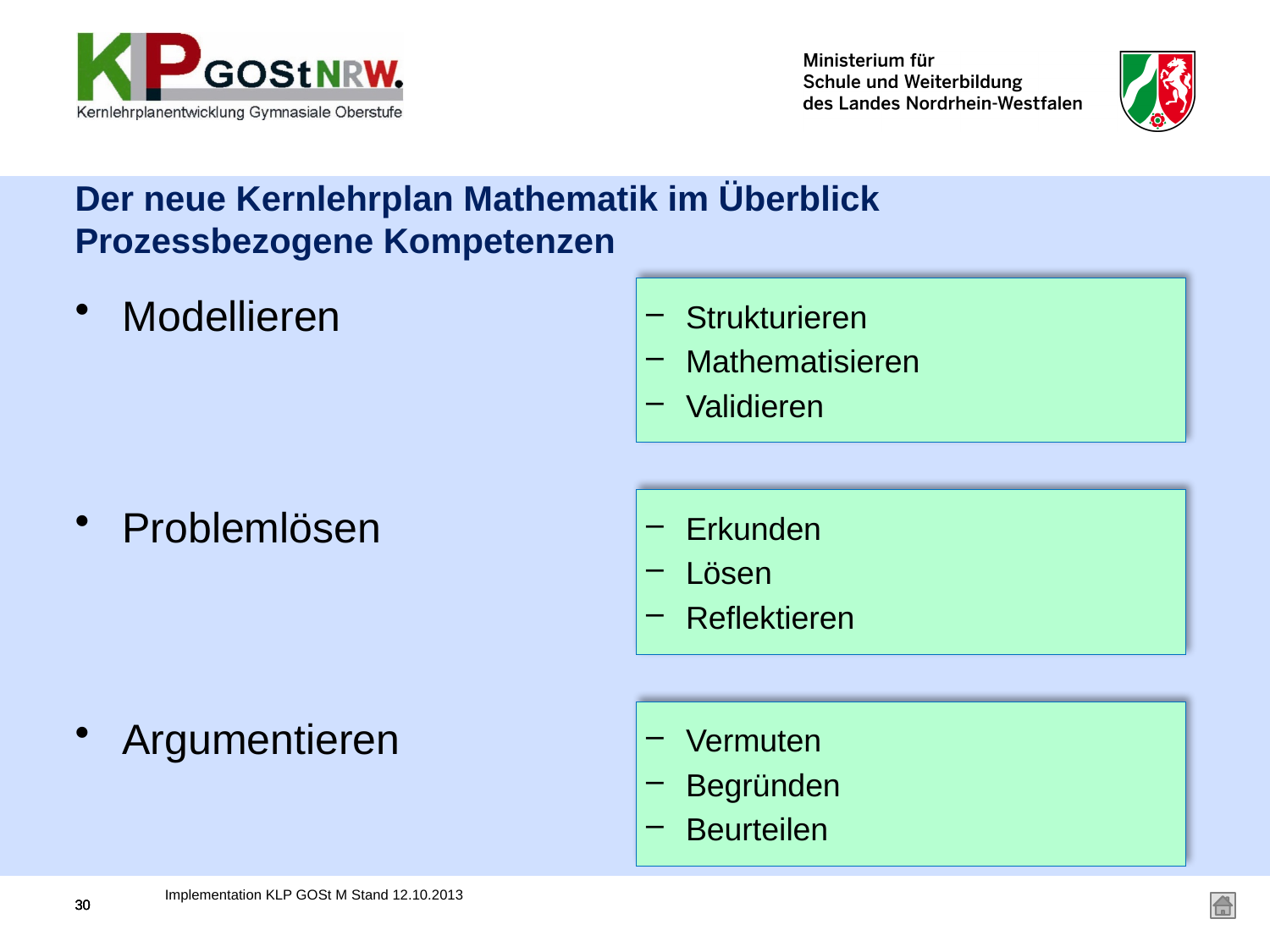

# Der neue Kernlehrplan Mathematik im Überblick Prozessbezogene Kompetenzen
Strukturieren
Mathematisieren
Validieren
Modellieren
Problemlösen
Argumentieren
Erkunden
Lösen
Reflektieren
Vermuten
Begründen
Beurteilen
Implementation KLP GOSt M Stand 12.10.2013
30
30
30